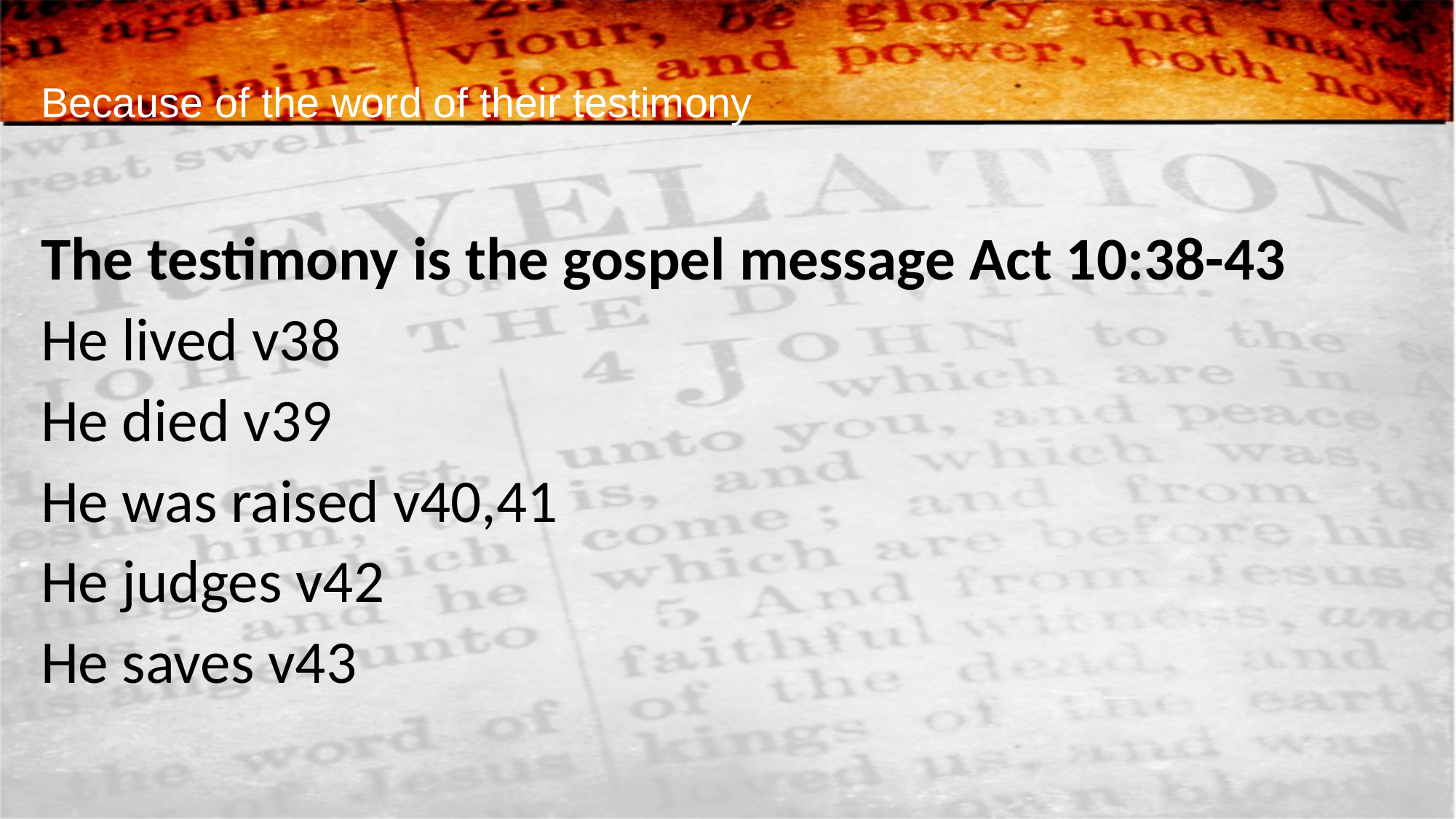

# Because of the word of their testimony
The testimony is the gospel message Act 10:38-43
He lived v38
He died v39
He was raised v40,41
He judges v42
He saves v43